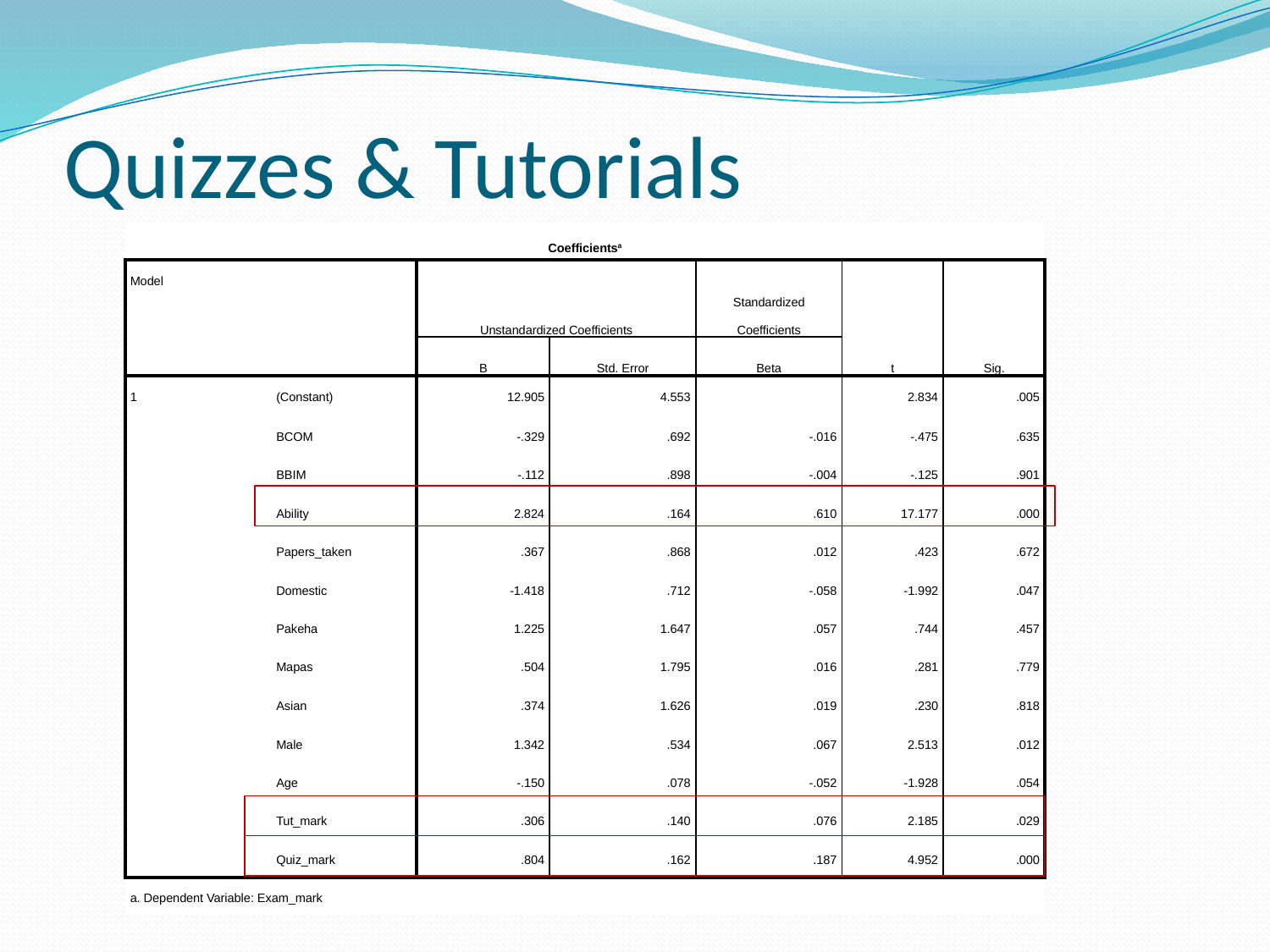

# Quizzes & Tutorials
| Coefficientsa |  |  |  |  |  |  |
| --- | --- | --- | --- | --- | --- | --- |
| Model |  | Unstandardized Coefficients |  | Standardized Coefficients | t | Sig. |
|  |  | B | Std. Error | Beta |  |  |
| 1 | (Constant) | 12.905 | 4.553 |  | 2.834 | .005 |
|  | BCOM | -.329 | .692 | -.016 | -.475 | .635 |
|  | BBIM | -.112 | .898 | -.004 | -.125 | .901 |
|  | Ability | 2.824 | .164 | .610 | 17.177 | .000 |
|  | Papers\_taken | .367 | .868 | .012 | .423 | .672 |
|  | Domestic | -1.418 | .712 | -.058 | -1.992 | .047 |
|  | Pakeha | 1.225 | 1.647 | .057 | .744 | .457 |
|  | Mapas | .504 | 1.795 | .016 | .281 | .779 |
|  | Asian | .374 | 1.626 | .019 | .230 | .818 |
|  | Male | 1.342 | .534 | .067 | 2.513 | .012 |
|  | Age | -.150 | .078 | -.052 | -1.928 | .054 |
|  | Tut\_mark | .306 | .140 | .076 | 2.185 | .029 |
|  | Quiz\_mark | .804 | .162 | .187 | 4.952 | .000 |
| a. Dependent Variable: Exam\_mark |  |  |  |  |  |  |